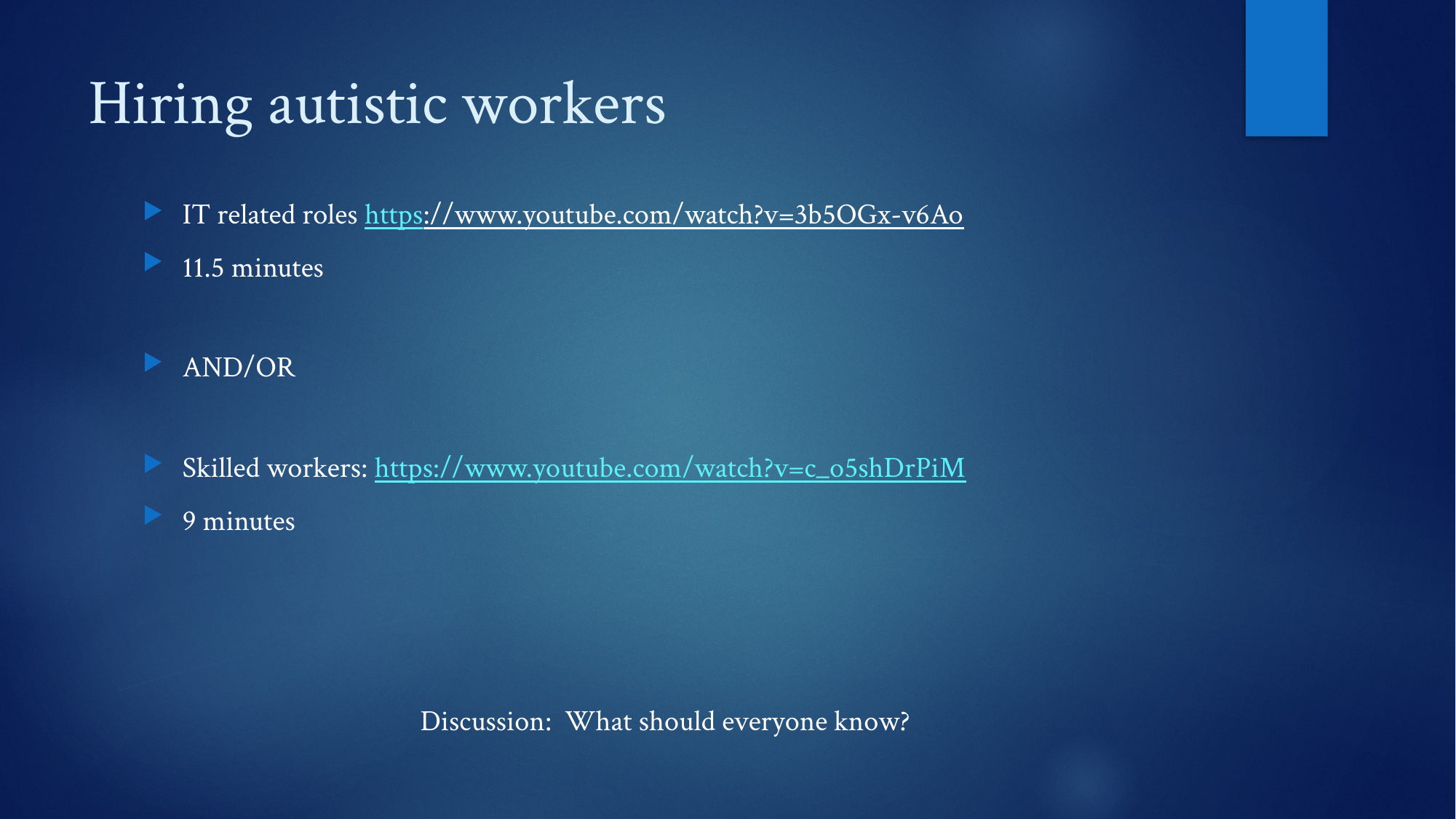

# Hiring autistic workers
IT related roles https://www.youtube.com/watch?v=3b5OGx-v6Ao
11.5 minutes

AND/OR

Skilled workers: https://www.youtube.com/watch?v=c_o5shDrPiM
9 minutes

Discussion:  What should everyone know?